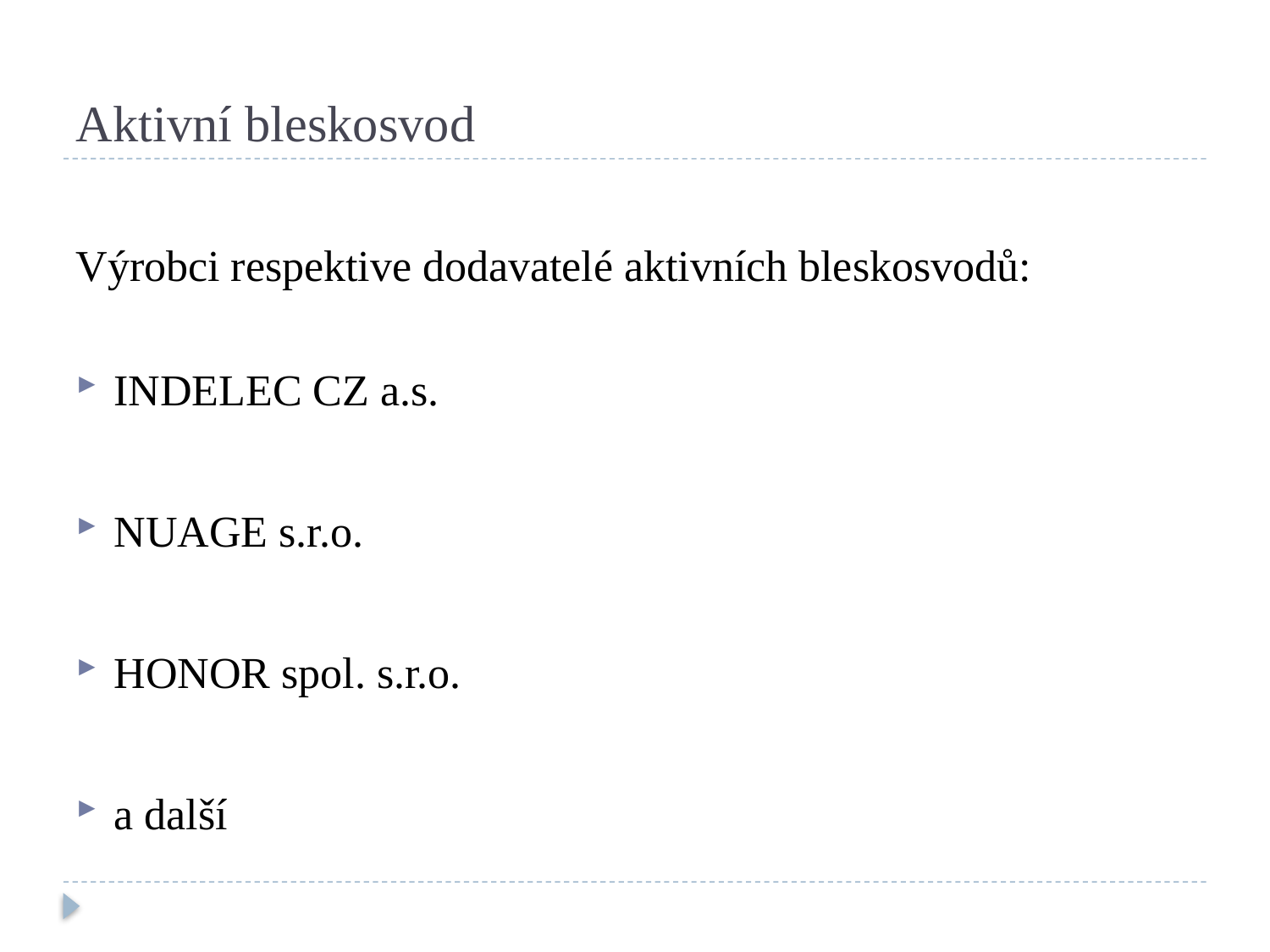

# Aktivní bleskosvod

Výrobci respektive dodavatelé aktivních bleskosvodů:

INDELEC CZ a.s.

NUAGE s.r.o.

HONOR spol. s.r.o.

a další